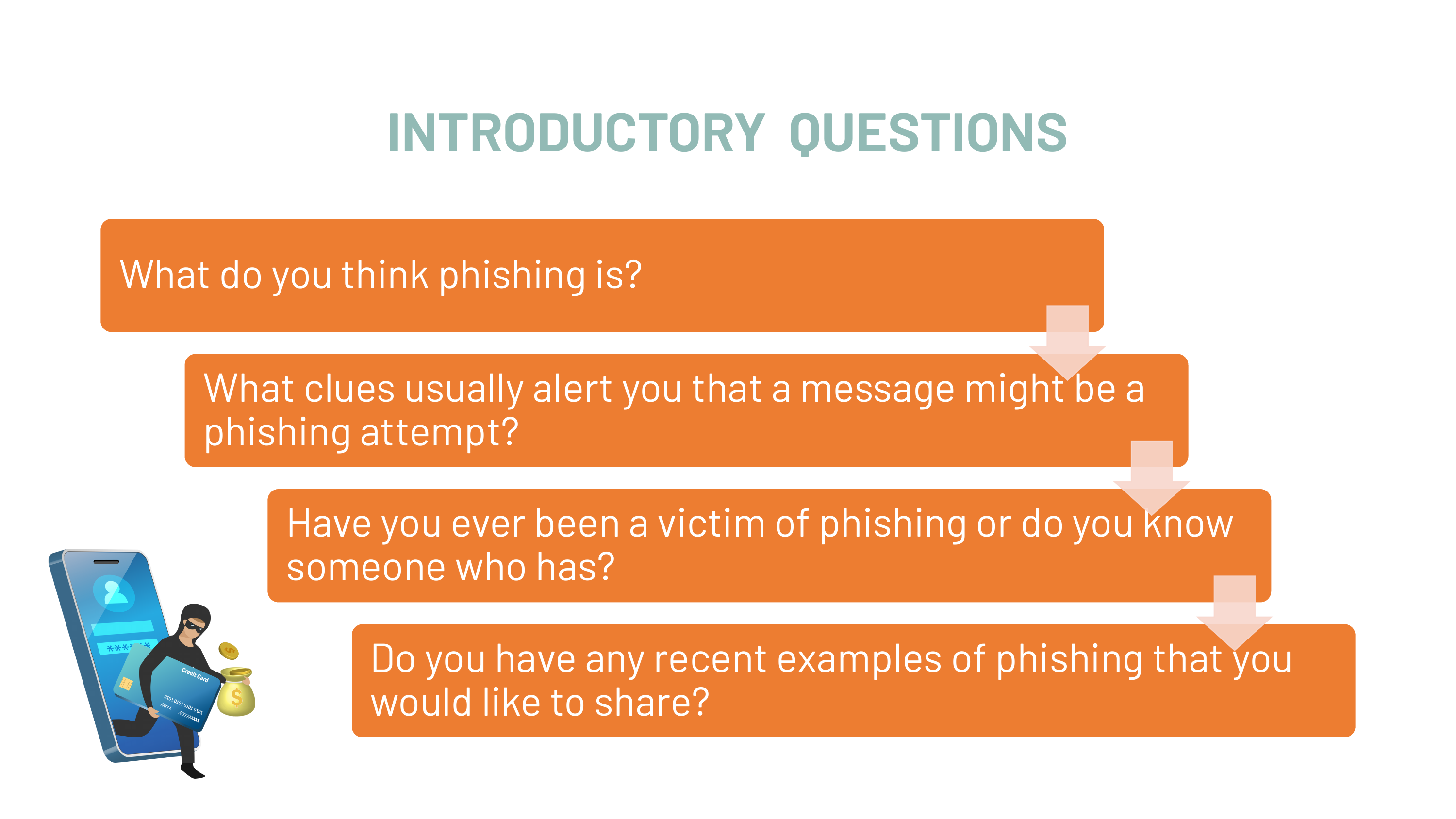

INTRODUCTORY  QUESTIONS
What do you think phishing is?
What clues usually alert you that a message might be a phishing attempt?
Have you ever been a victim of phishing or do you know someone who has?
Do you have any recent examples of phishing that you would like to share?